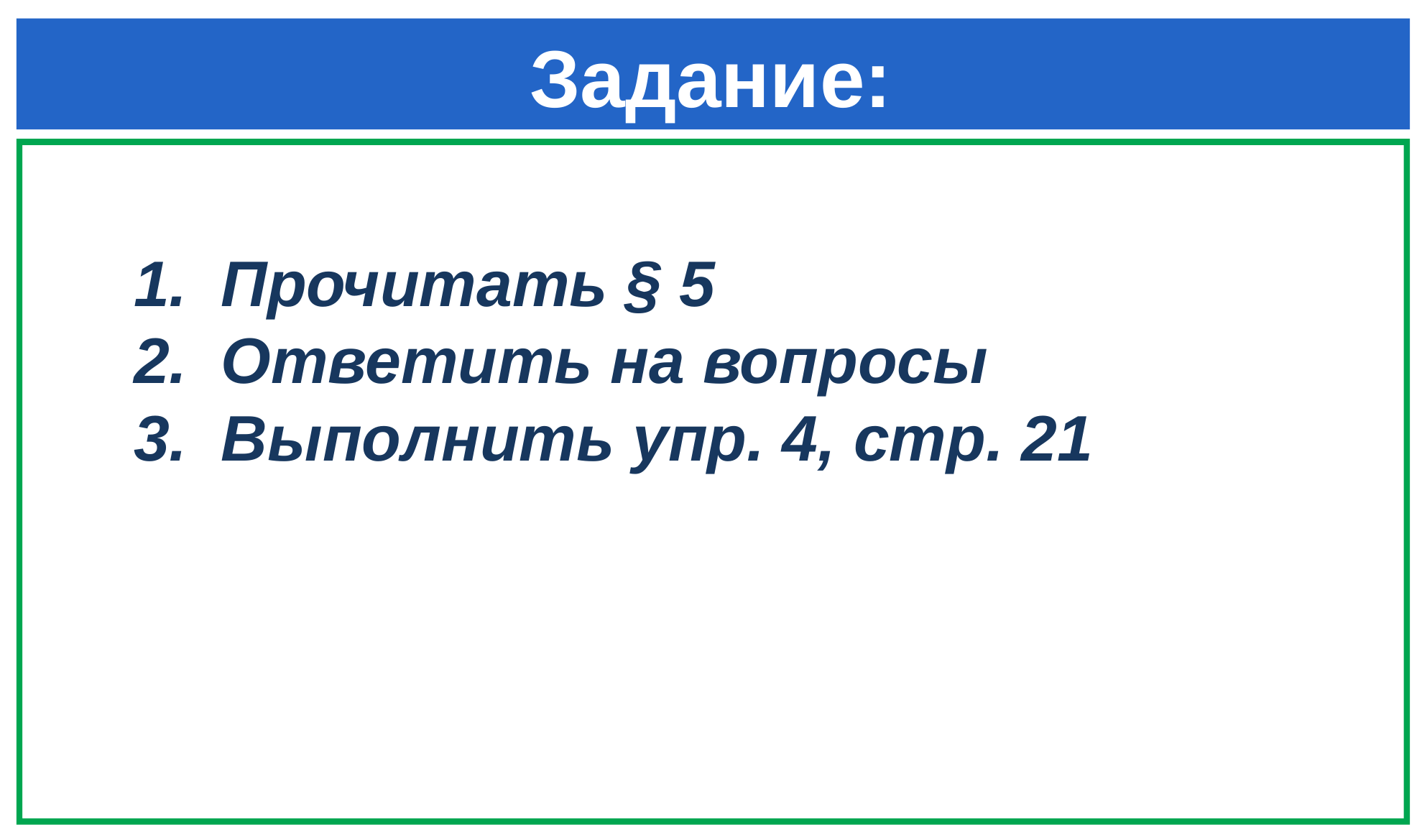

# Задание:
Прочитать § 5
Ответить на вопросы
Выполнить упр. 4, стр. 21